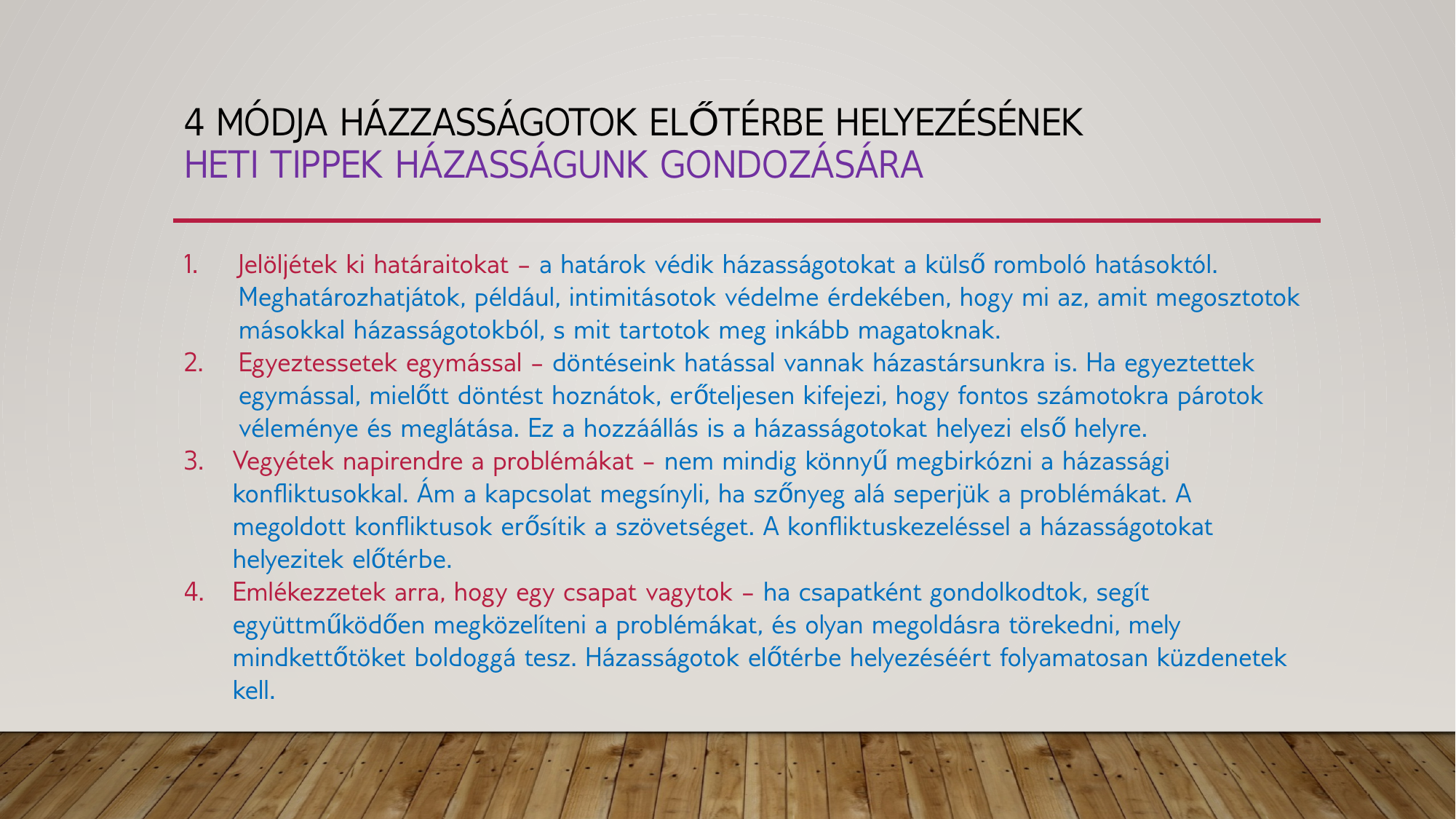

# 4 módja házzasságotok előtérbe helyezésének heti tippek házasságunk gondozására
Jelöljétek ki határaitokat – a határok védik házasságotokat a külső romboló hatásoktól. Meghatározhatjátok, például, intimitásotok védelme érdekében, hogy mi az, amit megosztotok másokkal házasságotokból, s mit tartotok meg inkább magatoknak.
Egyeztessetek egymással – döntéseink hatással vannak házastársunkra is. Ha egyeztettek egymással, mielőtt döntést hoznátok, erőteljesen kifejezi, hogy fontos számotokra párotok véleménye és meglátása. Ez a hozzáállás is a házasságotokat helyezi első helyre.
Vegyétek napirendre a problémákat – nem mindig könnyű megbirkózni a házassági konfliktusokkal. Ám a kapcsolat megsínyli, ha szőnyeg alá seperjük a problémákat. A megoldott konfliktusok erősítik a szövetséget. A konfliktuskezeléssel a házasságotokat helyezitek előtérbe.
Emlékezzetek arra, hogy egy csapat vagytok – ha csapatként gondolkodtok, segít együttműködően megközelíteni a problémákat, és olyan megoldásra törekedni, mely mindkettőtöket boldoggá tesz. Házasságotok előtérbe helyezéséért folyamatosan küzdenetek kell.